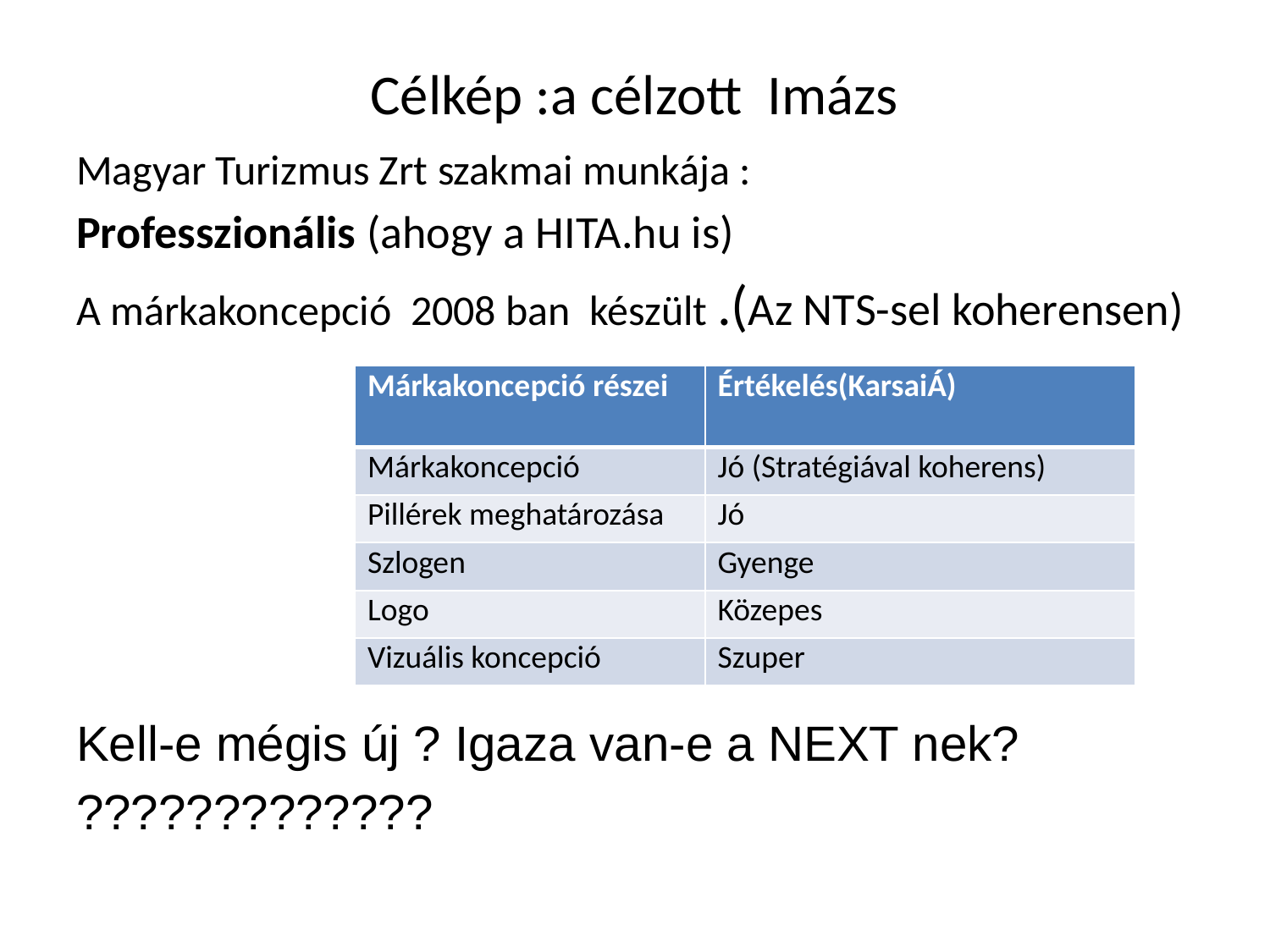

# Célkép :a célzott  Imázs
Magyar Turizmus Zrt szakmai munkája :
Professzionális (ahogy a HITA.hu is)
A márkakoncepció  2008 ban  készült .(Az NTS-sel koherensen)

Kell-e mégis új ? Igaza van-e a NEXT nek?
?????????????
| Márkakoncepció részei | Értékelés(KarsaiÁ) |
| --- | --- |
| Márkakoncepció | Jó (Stratégiával koherens) |
| Pillérek meghatározása | Jó |
| Szlogen | Gyenge |
| Logo | Közepes |
| Vizuális koncepció | Szuper |